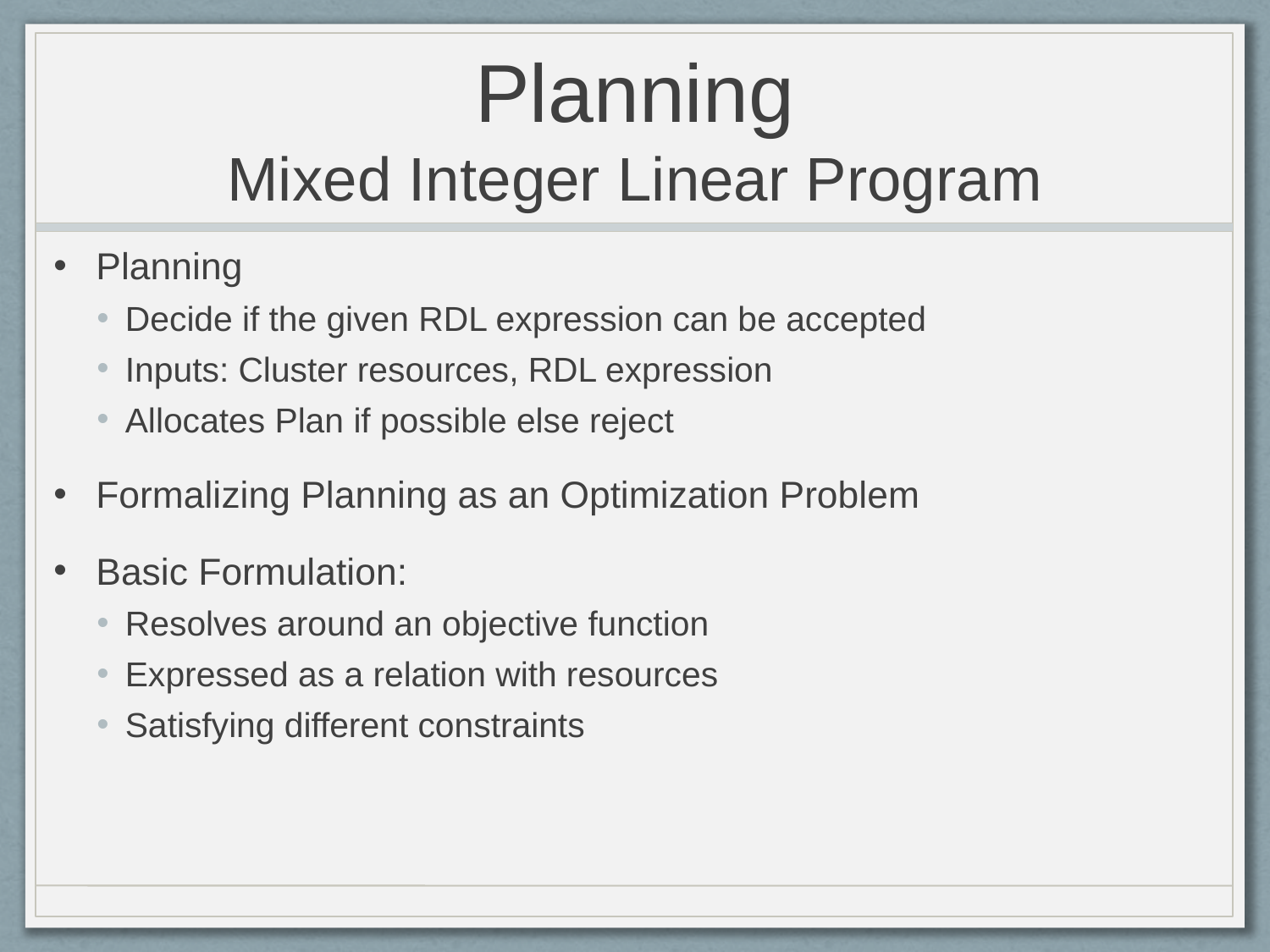

# Planning Mixed Integer Linear Program
Planning
Decide if the given RDL expression can be accepted
Inputs: Cluster resources, RDL expression
Allocates Plan if possible else reject
Formalizing Planning as an Optimization Problem
Basic Formulation:
Resolves around an objective function
Expressed as a relation with resources
Satisfying different constraints